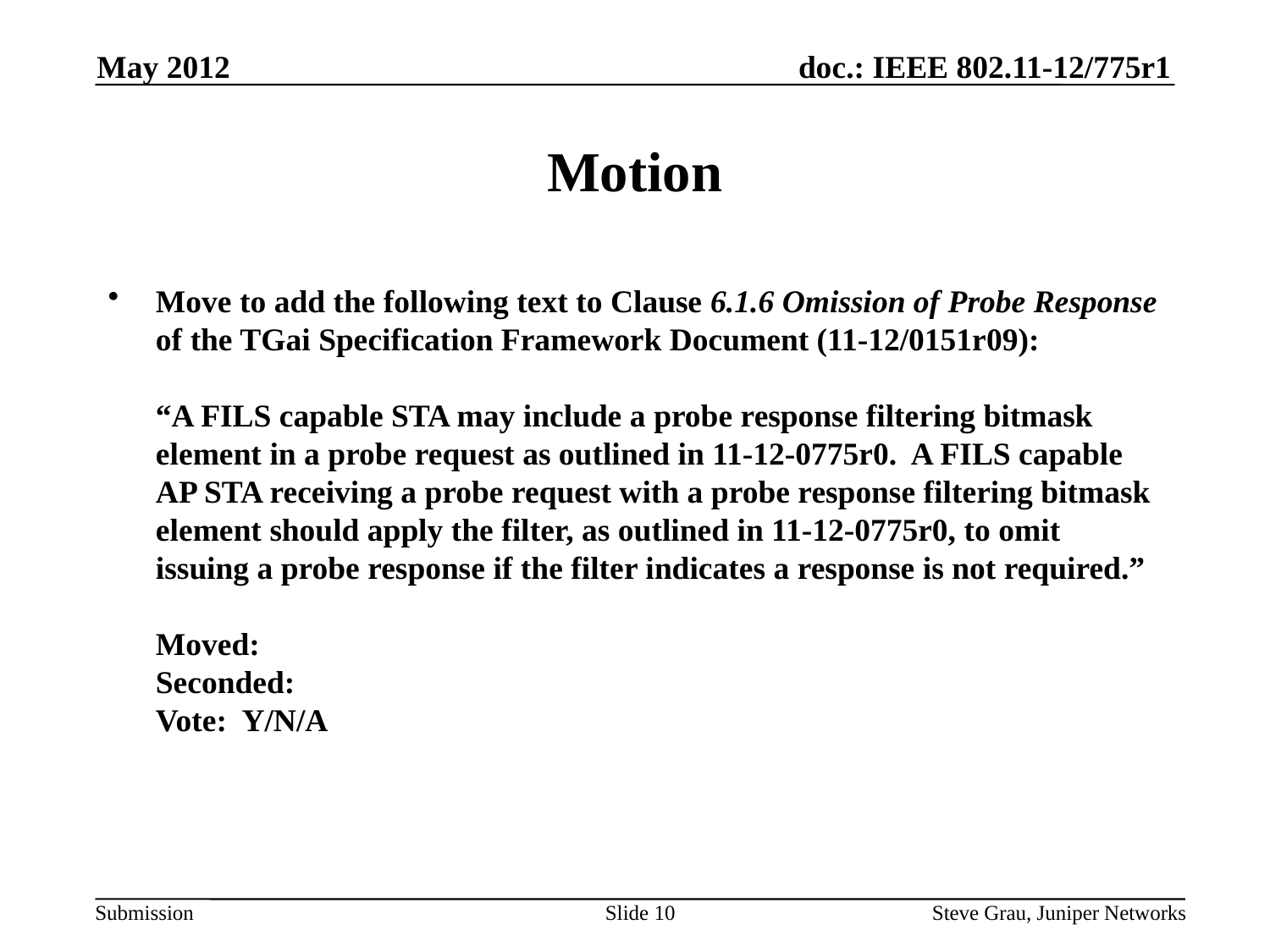

May 2012
# Motion
Move to add the following text to Clause 6.1.6 Omission of Probe Response of the TGai Specification Framework Document (11-12/0151r09):
“A FILS capable STA may include a probe response filtering bitmask element in a probe request as outlined in 11-12-0775r0.  A FILS capable AP STA receiving a probe request with a probe response filtering bitmask element should apply the filter, as outlined in 11-12-0775r0, to omit issuing a probe response if the filter indicates a response is not required.”
Moved:
Seconded:
Vote:  Y/N/A
Slide 10
Steve Grau, Juniper Networks